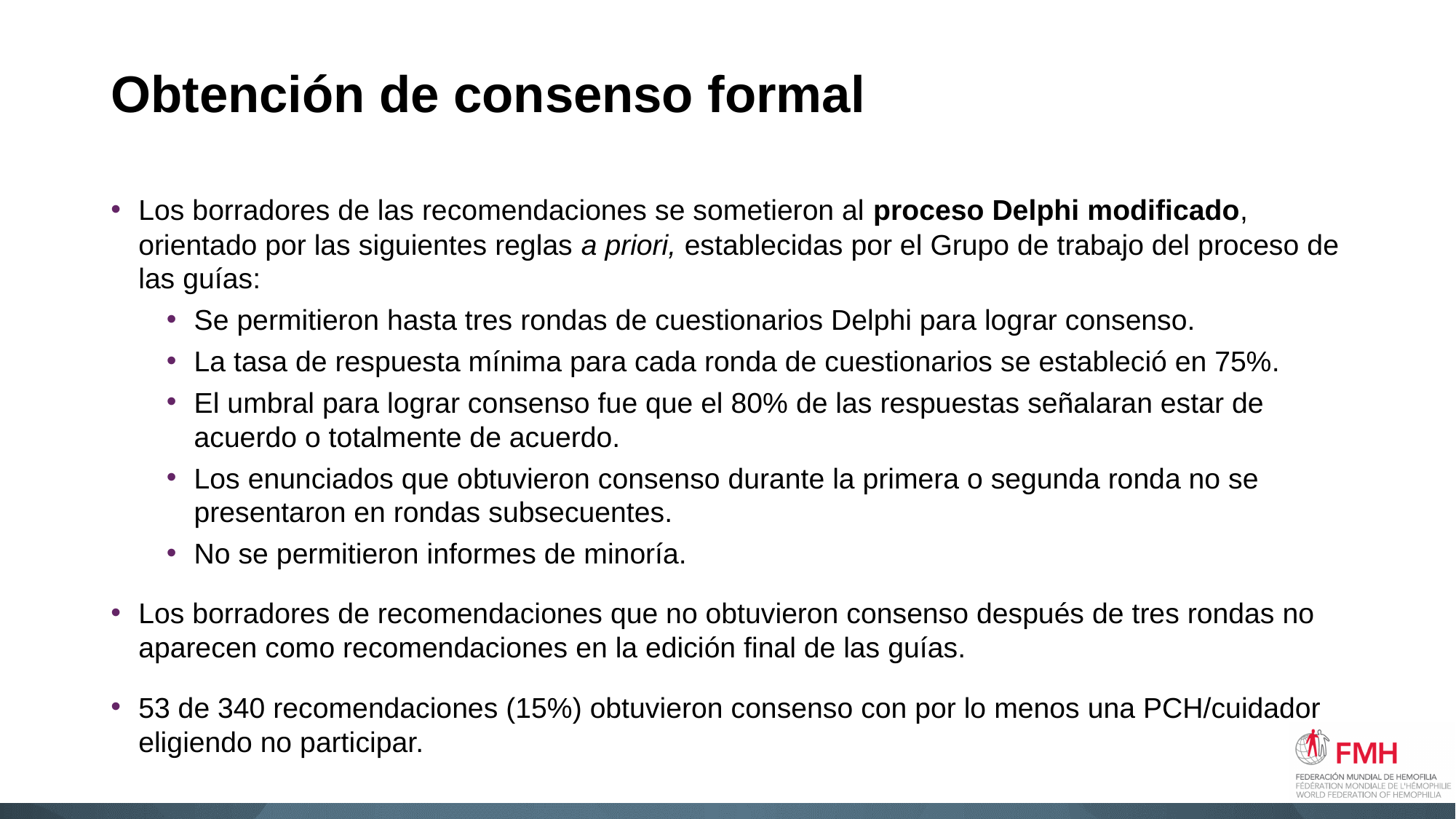

# Obtención de consenso formal
Los borradores de las recomendaciones se sometieron al proceso Delphi modificado, orientado por las siguientes reglas a priori, establecidas por el Grupo de trabajo del proceso de las guías:
Se permitieron hasta tres rondas de cuestionarios Delphi para lograr consenso.
La tasa de respuesta mínima para cada ronda de cuestionarios se estableció en 75%.
El umbral para lograr consenso fue que el 80% de las respuestas señalaran estar de acuerdo o totalmente de acuerdo.
Los enunciados que obtuvieron consenso durante la primera o segunda ronda no se presentaron en rondas subsecuentes.
No se permitieron informes de minoría.
Los borradores de recomendaciones que no obtuvieron consenso después de tres rondas no aparecen como recomendaciones en la edición final de las guías.
53 de 340 recomendaciones (15%) obtuvieron consenso con por lo menos una PCH/cuidador eligiendo no participar.